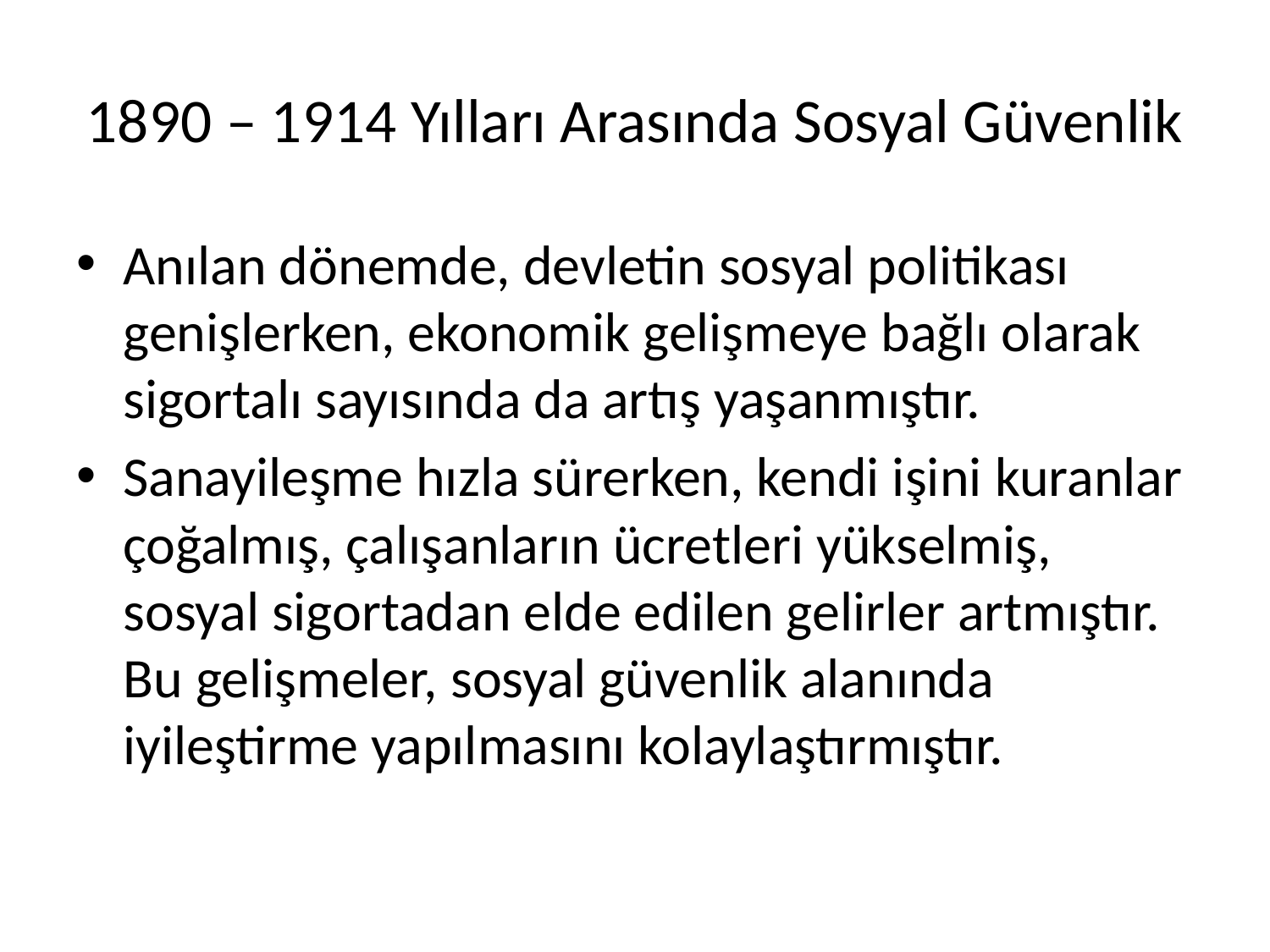

# 1890 – 1914 Yılları Arasında Sosyal Güvenlik
Anılan dönemde, devletin sosyal politikası genişlerken, ekonomik gelişmeye bağlı olarak sigortalı sayısında da artış yaşanmıştır.
Sanayileşme hızla sürerken, kendi işini kuranlar çoğalmış, çalışanların ücretleri yükselmiş, sosyal sigortadan elde edilen gelirler artmıştır. Bu gelişmeler, sosyal güvenlik alanında iyileştirme yapılmasını kolaylaştırmıştır.